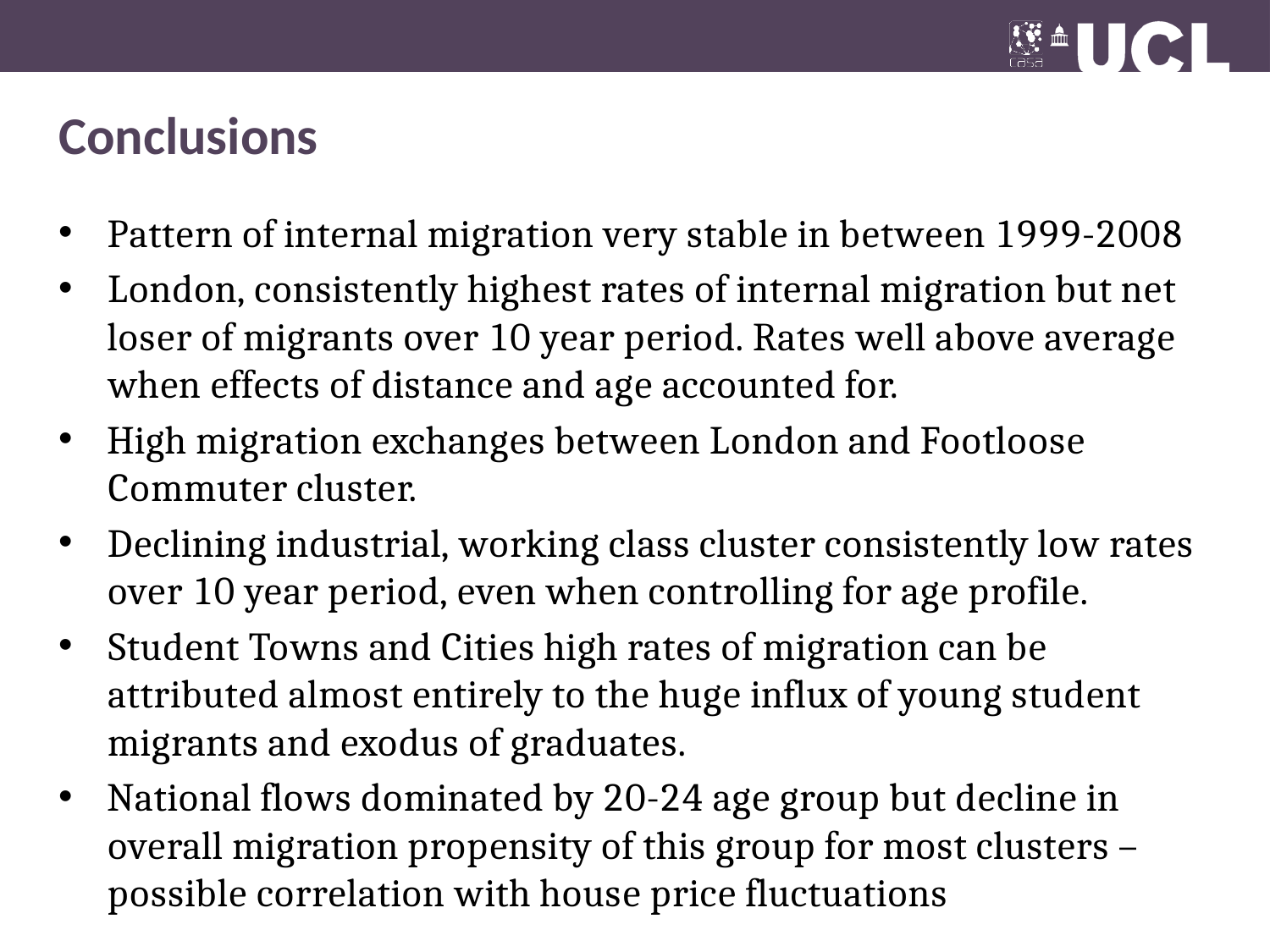

# Conclusions
Pattern of internal migration very stable in between 1999-2008
London, consistently highest rates of internal migration but net loser of migrants over 10 year period. Rates well above average when effects of distance and age accounted for.
High migration exchanges between London and Footloose Commuter cluster.
Declining industrial, working class cluster consistently low rates over 10 year period, even when controlling for age profile.
Student Towns and Cities high rates of migration can be attributed almost entirely to the huge influx of young student migrants and exodus of graduates.
National flows dominated by 20-24 age group but decline in overall migration propensity of this group for most clusters – possible correlation with house price fluctuations